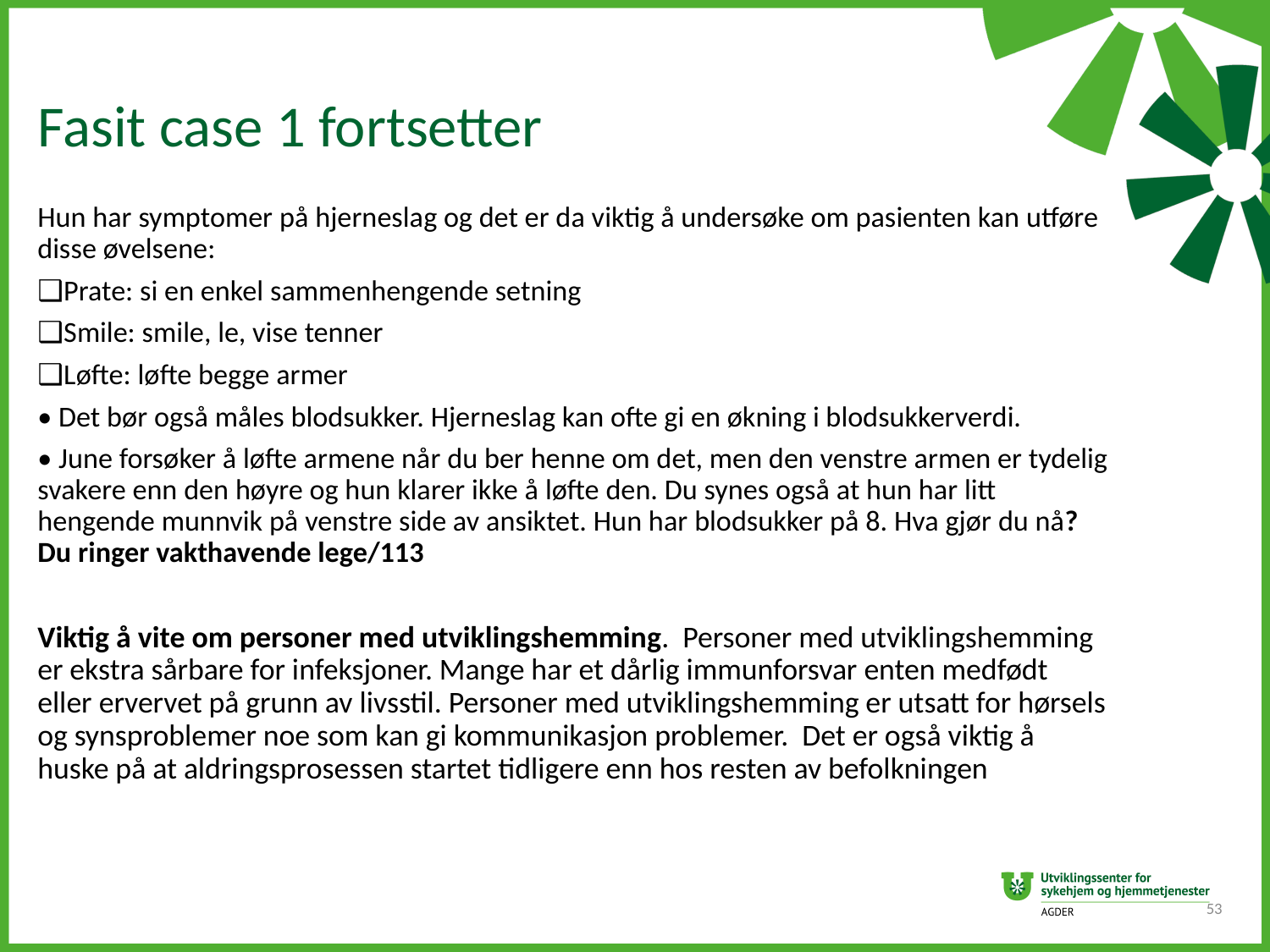

# Fasit case 1 fortsetter
Hun har symptomer på hjerneslag og det er da viktig å undersøke om pasienten kan utføre disse øvelsene:
❑Prate: si en enkel sammenhengende setning
❑Smile: smile, le, vise tenner
❑Løfte: løfte begge armer
• Det bør også måles blodsukker. Hjerneslag kan ofte gi en økning i blodsukkerverdi.
• June forsøker å løfte armene når du ber henne om det, men den venstre armen er tydelig svakere enn den høyre og hun klarer ikke å løfte den. Du synes også at hun har litt hengende munnvik på venstre side av ansiktet. Hun har blodsukker på 8. Hva gjør du nå? Du ringer vakthavende lege/113

Viktig å vite om personer med utviklingshemming.  Personer med utviklingshemming er ekstra sårbare for infeksjoner. Mange har et dårlig immunforsvar enten medfødt eller ervervet på grunn av livsstil. Personer med utviklingshemming er utsatt for hørsels og synsproblemer noe som kan gi kommunikasjon problemer.  Det er også viktig å huske på at aldringsprosessen startet tidligere enn hos resten av befolkningen

53